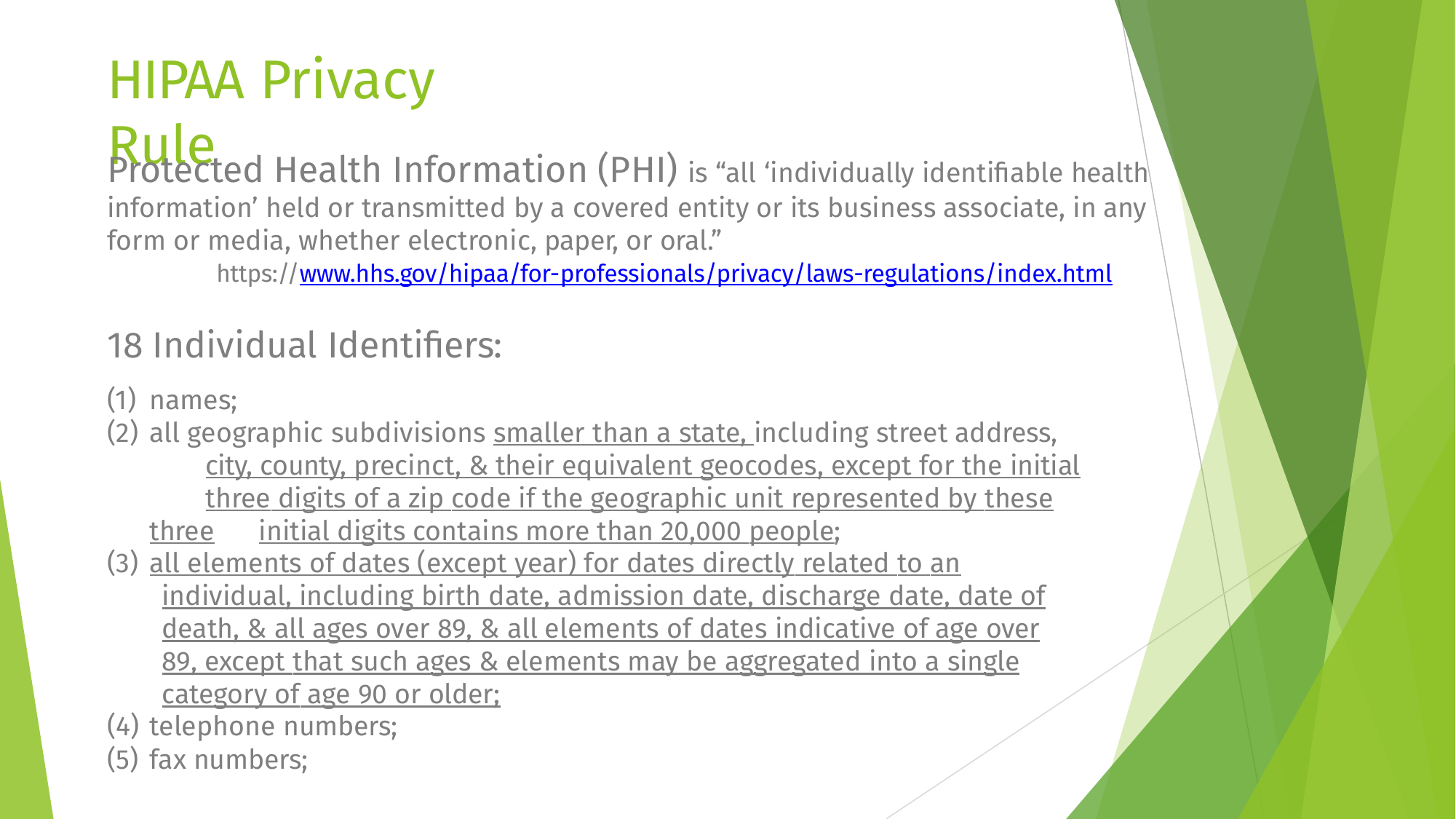

# HIPAA Privacy Rule
Protected Health Information (PHI) is “all ‘individually identifiable health information’ held or transmitted by a covered entity or its business associate, in any form or media, whether electronic, paper, or oral.”
https://www.hhs.gov/hipaa/for-professionals/privacy/laws-regulations/index.html

18 Individual Identifiers:
names;
all geographic subdivisions smaller than a state, including street address, 	city, county, precinct, & their equivalent geocodes, except for the initial 	three digits of a zip code if the geographic unit represented by these three 	initial digits contains more than 20,000 people;
all elements of dates (except year) for dates directly related to an
individual, including birth date, admission date, discharge date, date of death, & all ages over 89, & all elements of dates indicative of age over 89, except that such ages & elements may be aggregated into a single category of age 90 or older;
telephone numbers;
fax numbers;